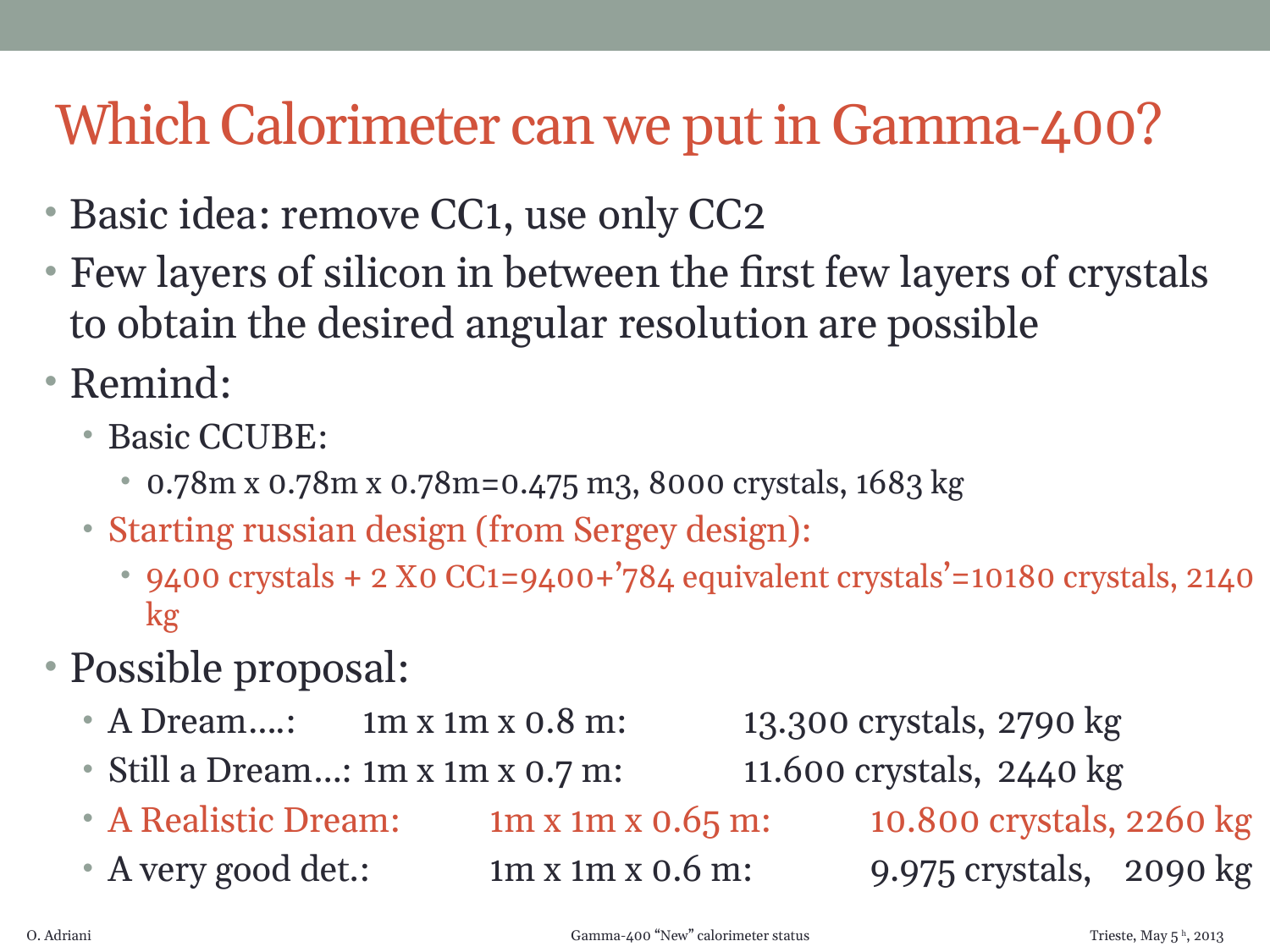

# Which Calorimeter can we put in Gamma-400?
Basic idea: remove CC1, use only CC2
Few layers of silicon in between the first few layers of crystals to obtain the desired angular resolution are possible
Remind:
Basic CCUBE:
0.78m x 0.78m x 0.78m=0.475 m3, 8000 crystals, 1683 kg
Starting russian design (from Sergey design):
9400 crystals + 2 X0 CC1=9400+’784 equivalent crystals’=10180 crystals, 2140 kg
Possible proposal:
A Dream….: 	1m x 1m x 0.8 m: 	13.300 crystals, 	2790 kg
Still a Dream…: 	1m x 1m x 0.7 m: 	11.600 crystals, 	2440 kg
A Realistic Dream: 	1m x 1m x 0.65 m: 	10.800 crystals, 2260 kg
A very good det.: 	1m x 1m x 0.6 m: 	9.975 crystals, 	2090 kg